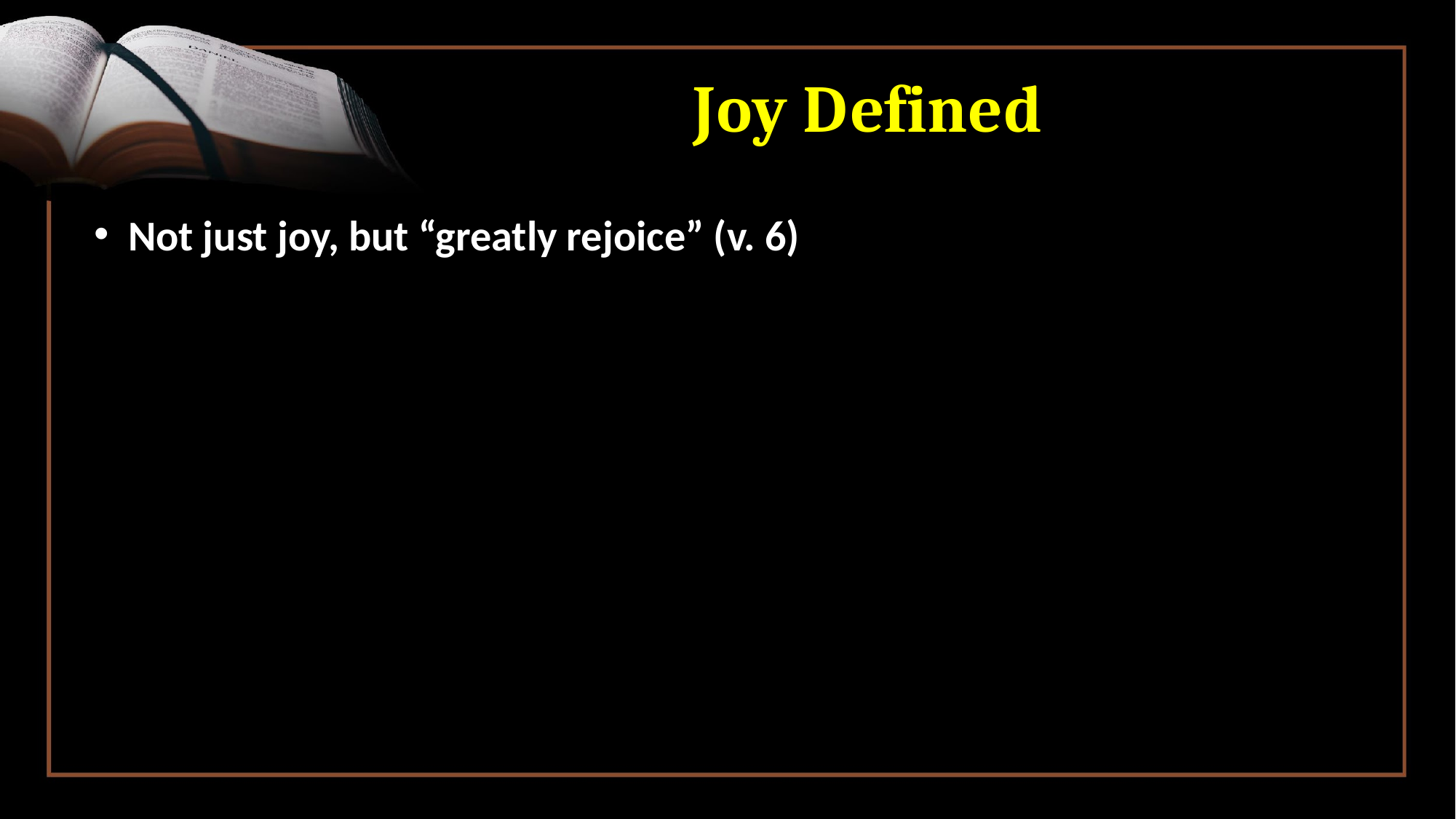

# Joy Defined

Not just joy, but “greatly rejoice” (v. 6)